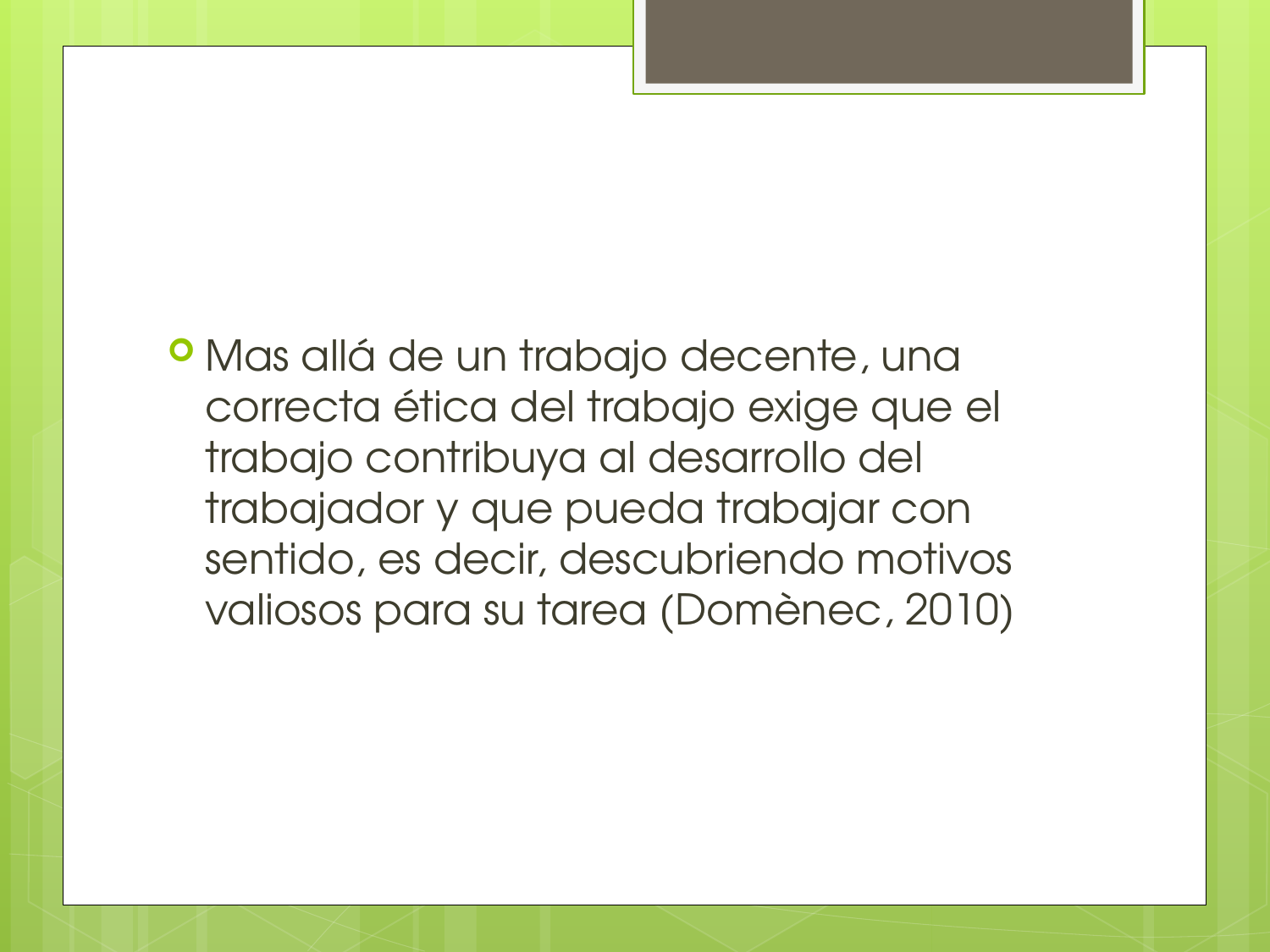

#
Mas allá de un trabajo decente, una correcta ética del trabajo exige que el trabajo contribuya al desarrollo del trabajador y que pueda trabajar con sentido, es decir, descubriendo motivos valiosos para su tarea (Domènec, 2010)